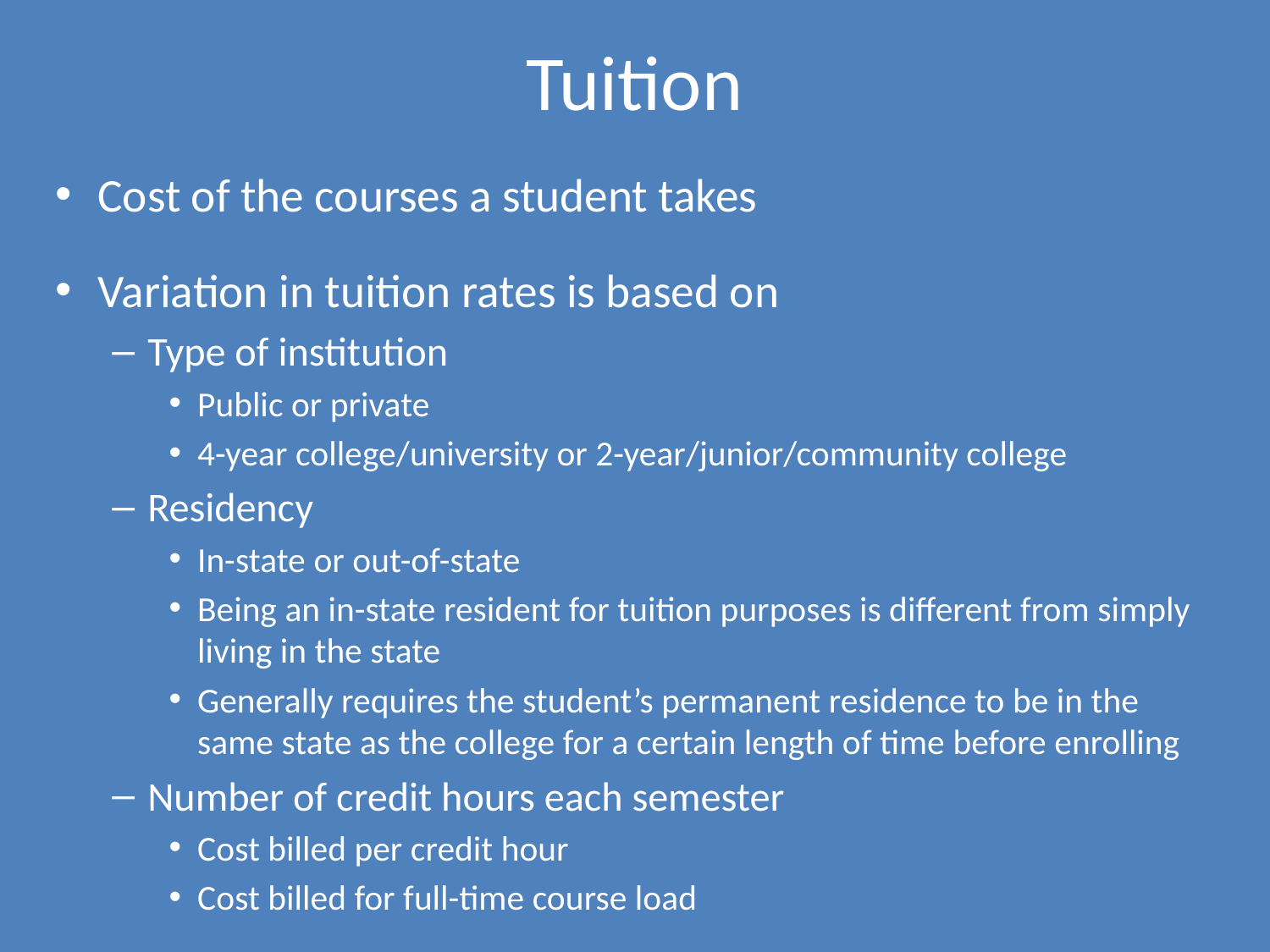

# Tuition
Cost of the courses a student takes

Variation in tuition rates is based on
Type of institution
Public or private
4-year college/university or 2-year/junior/community college
Residency
In-state or out-of-state
Being an in-state resident for tuition purposes is different from simply living in the state
Generally requires the student’s permanent residence to be in the same state as the college for a certain length of time before enrolling
Number of credit hours each semester
Cost billed per credit hour
Cost billed for full-time course load